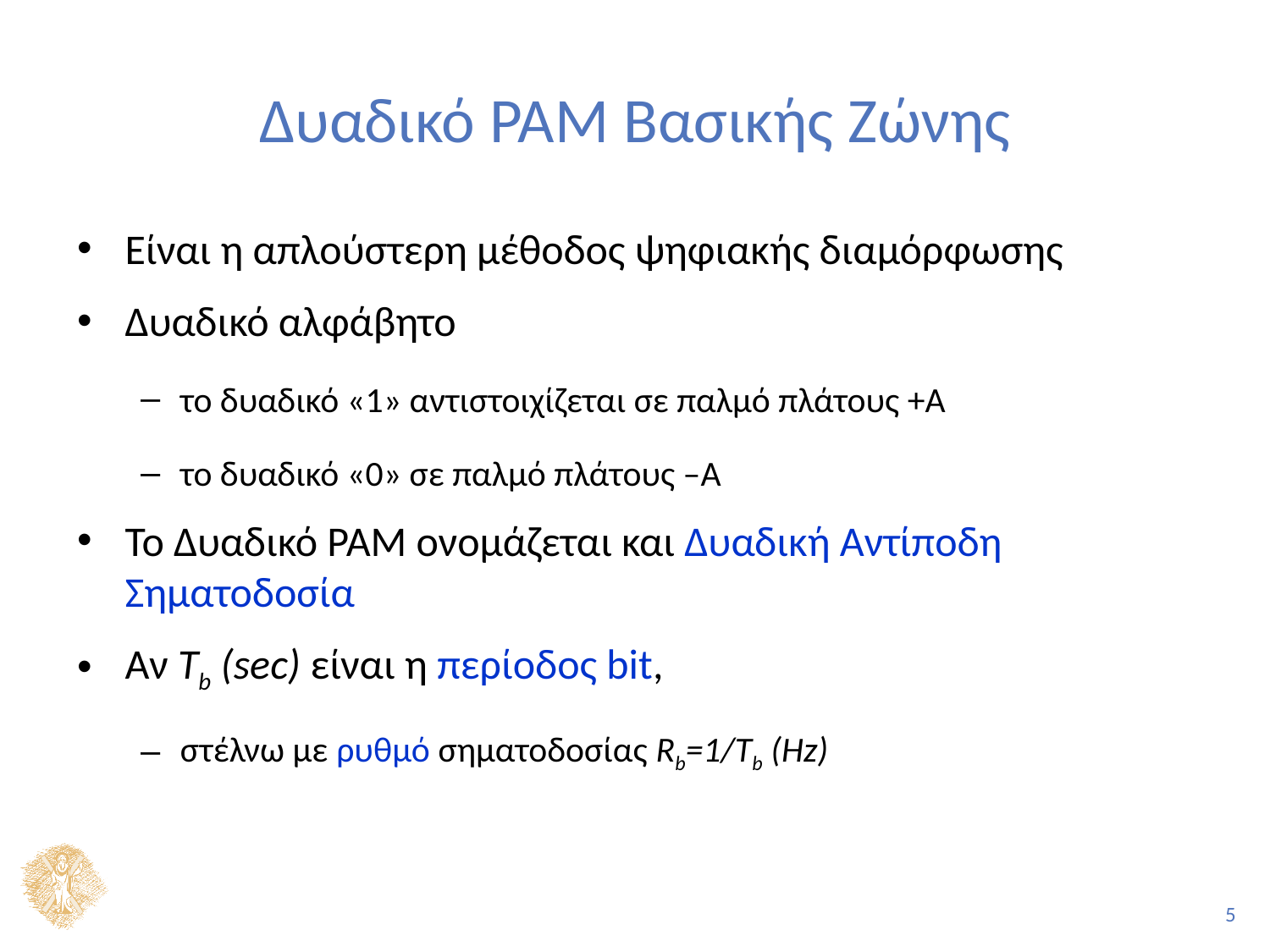

# Δυαδικό PAM Βασικής Ζώνης
Είναι η απλούστερη μέθοδος ψηφιακής διαμόρφωσης
Δυαδικό αλφάβητο
το δυαδικό «1» αντιστοιχίζεται σε παλμό πλάτους +Α
το δυαδικό «0» σε παλμό πλάτους –Α
Το Δυαδικό PAM ονομάζεται και Δυαδική Αντίποδη Σηματοδοσία
Αν Tb (sec) είναι η περίοδος bit,
στέλνω με ρυθμό σηματοδοσίας Rb=1/Tb (Hz)